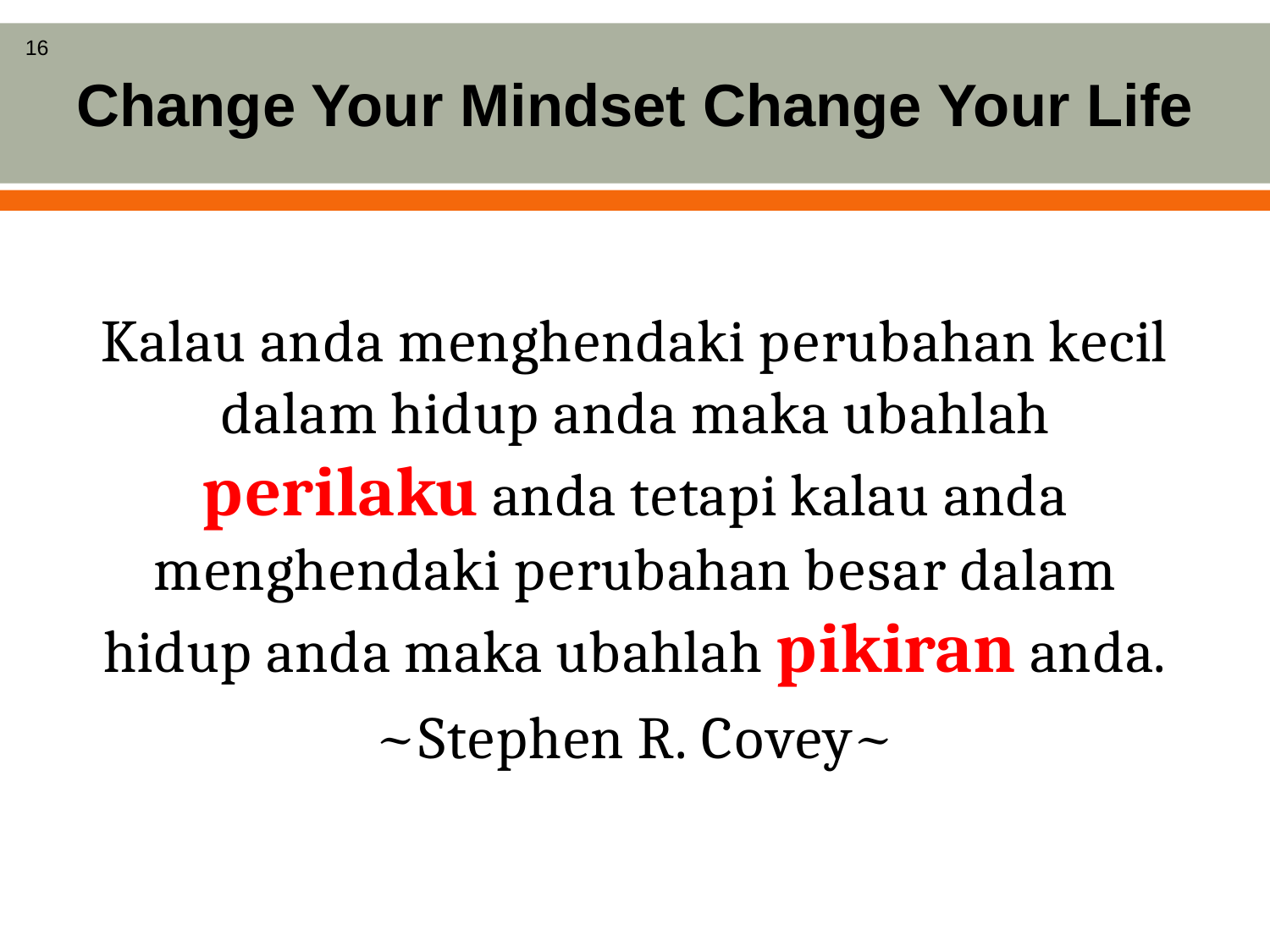

# Change Your Mindset Change Your Life
16
Kalau anda menghendaki perubahan kecil dalam hidup anda maka ubahlah perilaku anda tetapi kalau anda menghendaki perubahan besar dalam hidup anda maka ubahlah pikiran anda.
~Stephen R. Covey~